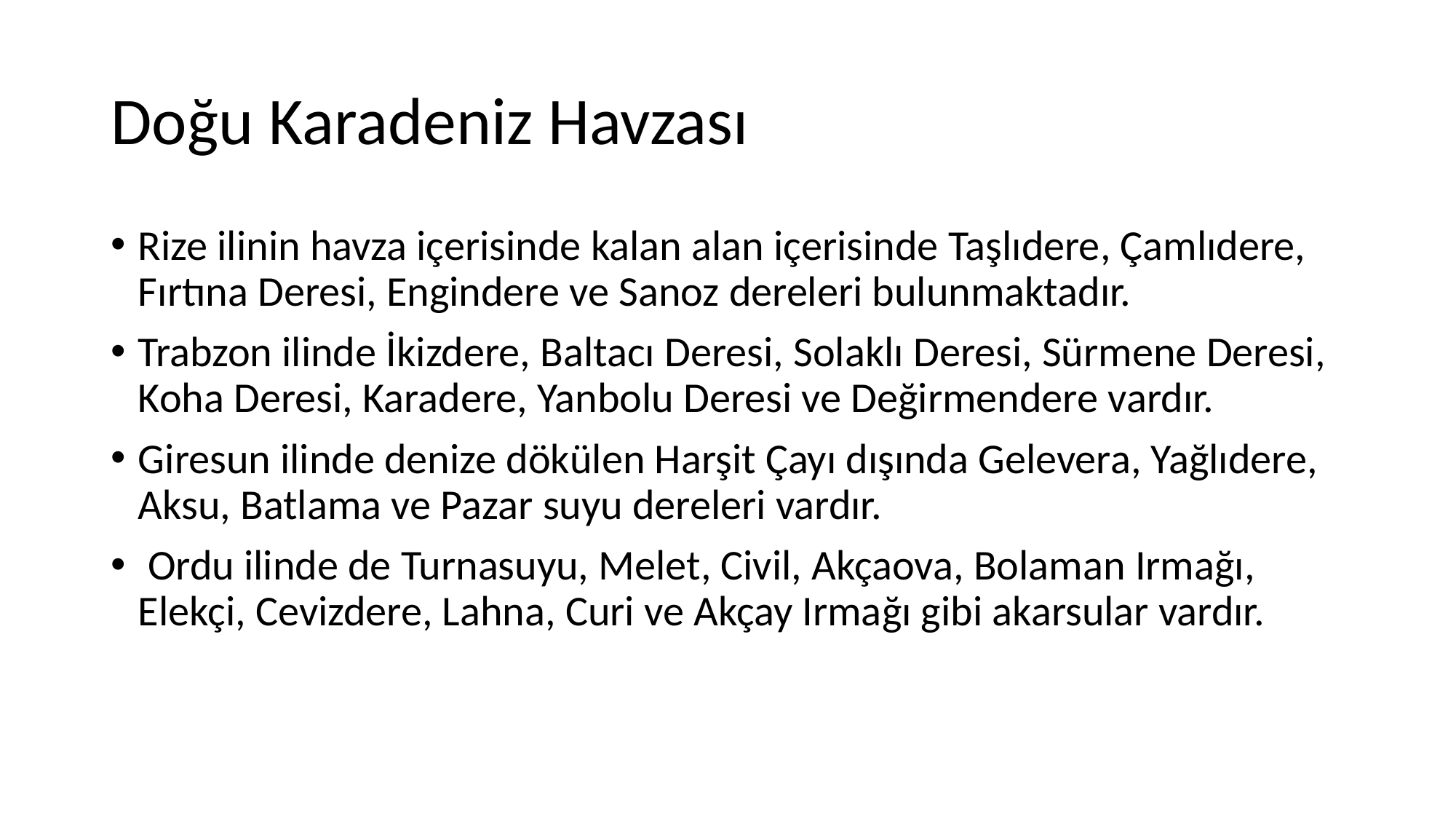

# Doğu Karadeniz Havzası
Rize ilinin havza içerisinde kalan alan içerisinde Taşlıdere, Çamlıdere, Fırtına Deresi, Engindere ve Sanoz dereleri bulunmaktadır.
Trabzon ilinde İkizdere, Baltacı Deresi, Solaklı Deresi, Sürmene Deresi, Koha Deresi, Karadere, Yanbolu Deresi ve Değirmendere vardır.
Giresun ilinde denize dökülen Harşit Çayı dışında Gelevera, Yağlıdere, Aksu, Batlama ve Pazar suyu dereleri vardır.
 Ordu ilinde de Turnasuyu, Melet, Civil, Akçaova, Bolaman Irmağı, Elekçi, Cevizdere, Lahna, Curi ve Akçay Irmağı gibi akarsular vardır.